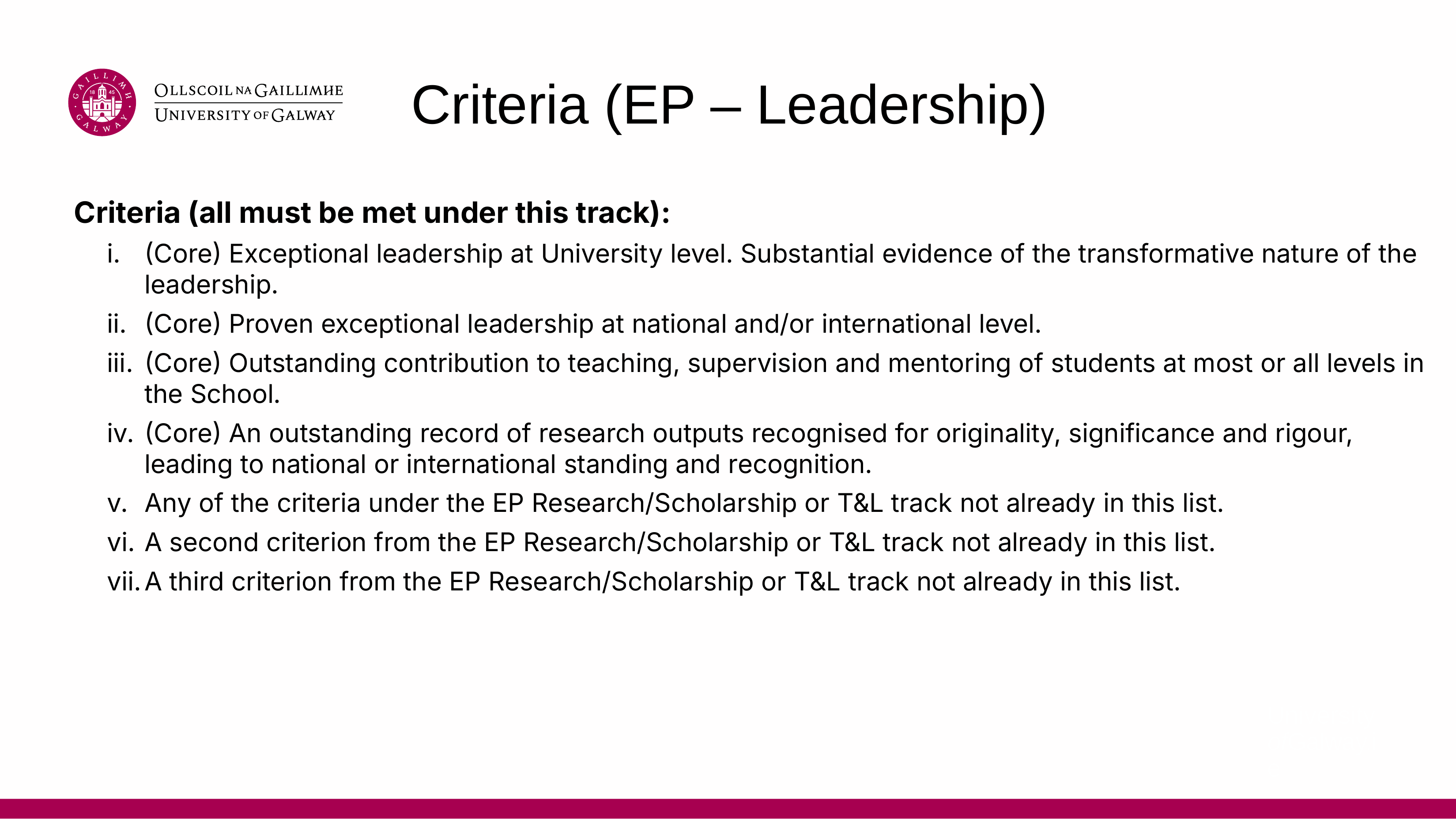

# Criteria (EP – Leadership)
Criteria (all must be met under this track):
(Core) Exceptional leadership at University level. Substantial evidence of the transformative nature of the leadership.
(Core) Proven exceptional leadership at national and/or international level.
(Core) Outstanding contribution to teaching, supervision and mentoring of students at most or all levels in the School.
(Core) An outstanding record of research outputs recognised for originality, significance and rigour, leading to national or international standing and recognition.
Any of the criteria under the EP Research/Scholarship or T&L track not already in this list.
A second criterion from the EP Research/Scholarship or T&L track not already in this list.
A third criterion from the EP Research/Scholarship or T&L track not already in this list.